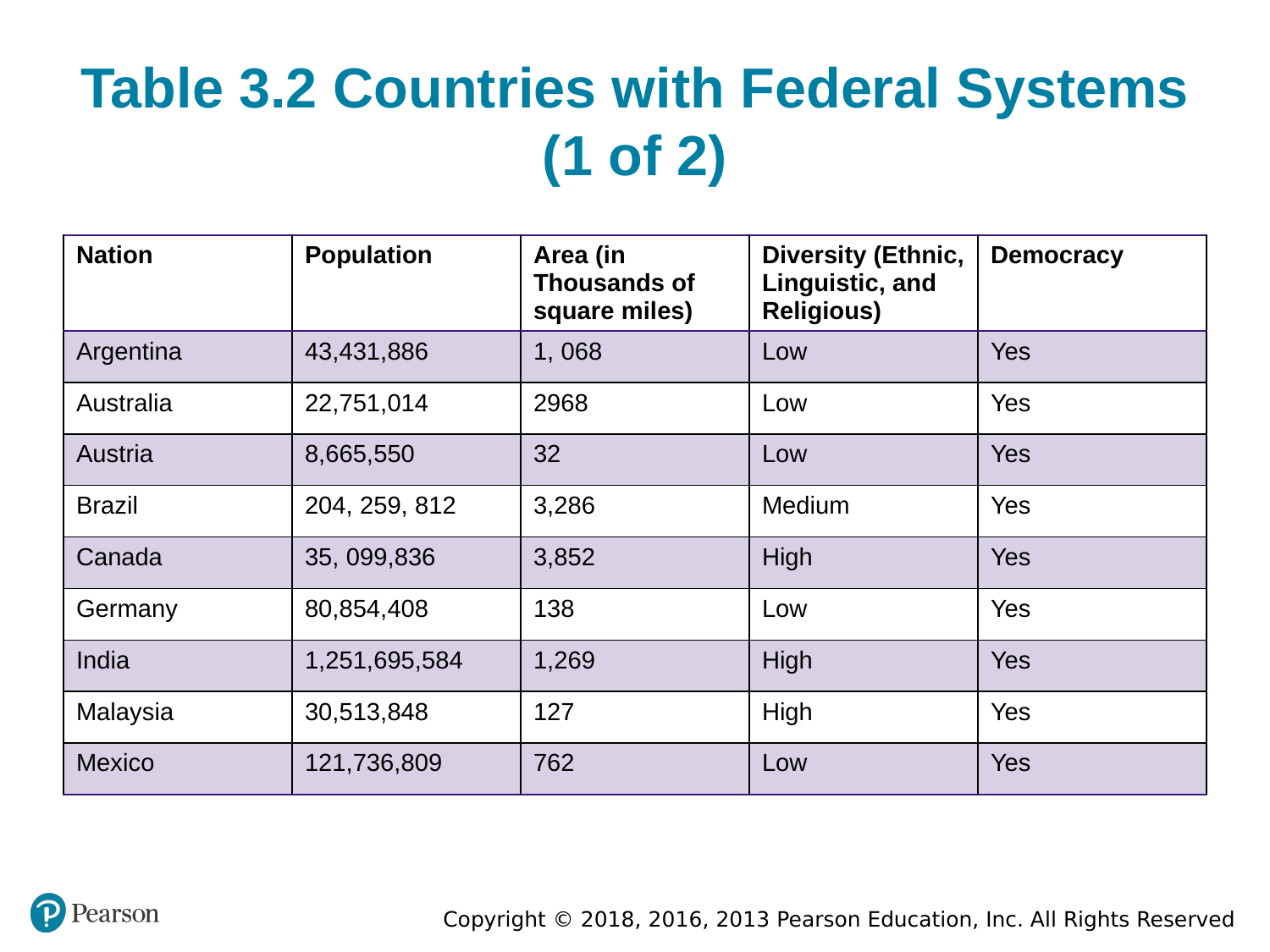

# Table 3.2 Countries with Federal Systems (1 of 2)
| Nation | Population | Area (in Thousands of square miles) | Diversity (Ethnic, Linguistic, and Religious) | Democracy |
| --- | --- | --- | --- | --- |
| Argentina | 43,431,886 | 1, 068 | Low | Yes |
| Australia | 22,751,014 | 2968 | Low | Yes |
| Austria | 8,665,550 | 32 | Low | Yes |
| Brazil | 204, 259, 812 | 3,286 | Medium | Yes |
| Canada | 35, 099,836 | 3,852 | High | Yes |
| Germany | 80,854,408 | 138 | Low | Yes |
| India | 1,251,695,584 | 1,269 | High | Yes |
| Malaysia | 30,513,848 | 127 | High | Yes |
| Mexico | 121,736,809 | 762 | Low | Yes |